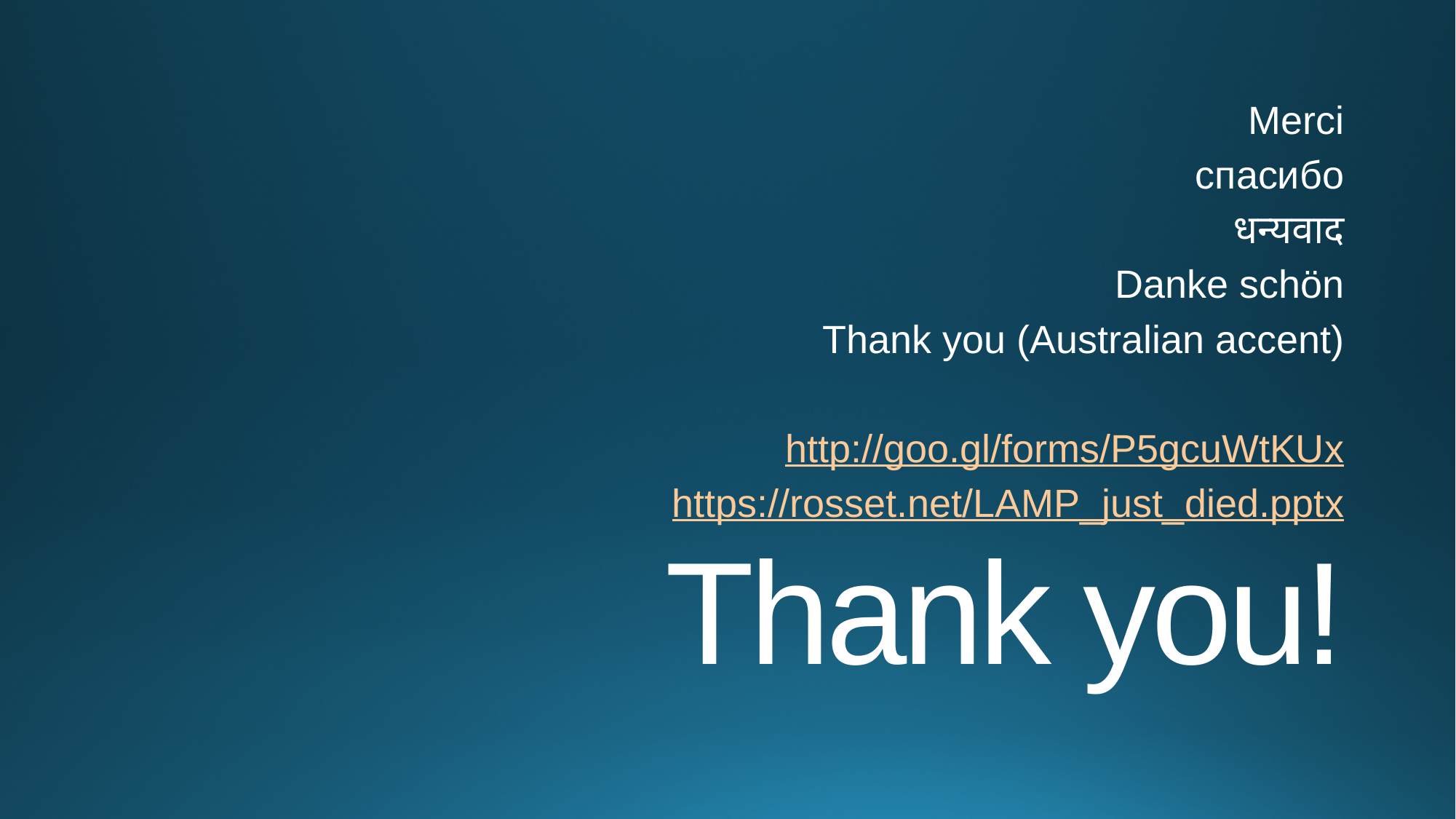

Merci
спасибо
धन्यवाद
Danke schön
Thank you (Australian accent)

http://goo.gl/forms/P5gcuWtKUx
https://rosset.net/LAMP_just_died.pptx
# Thank you!